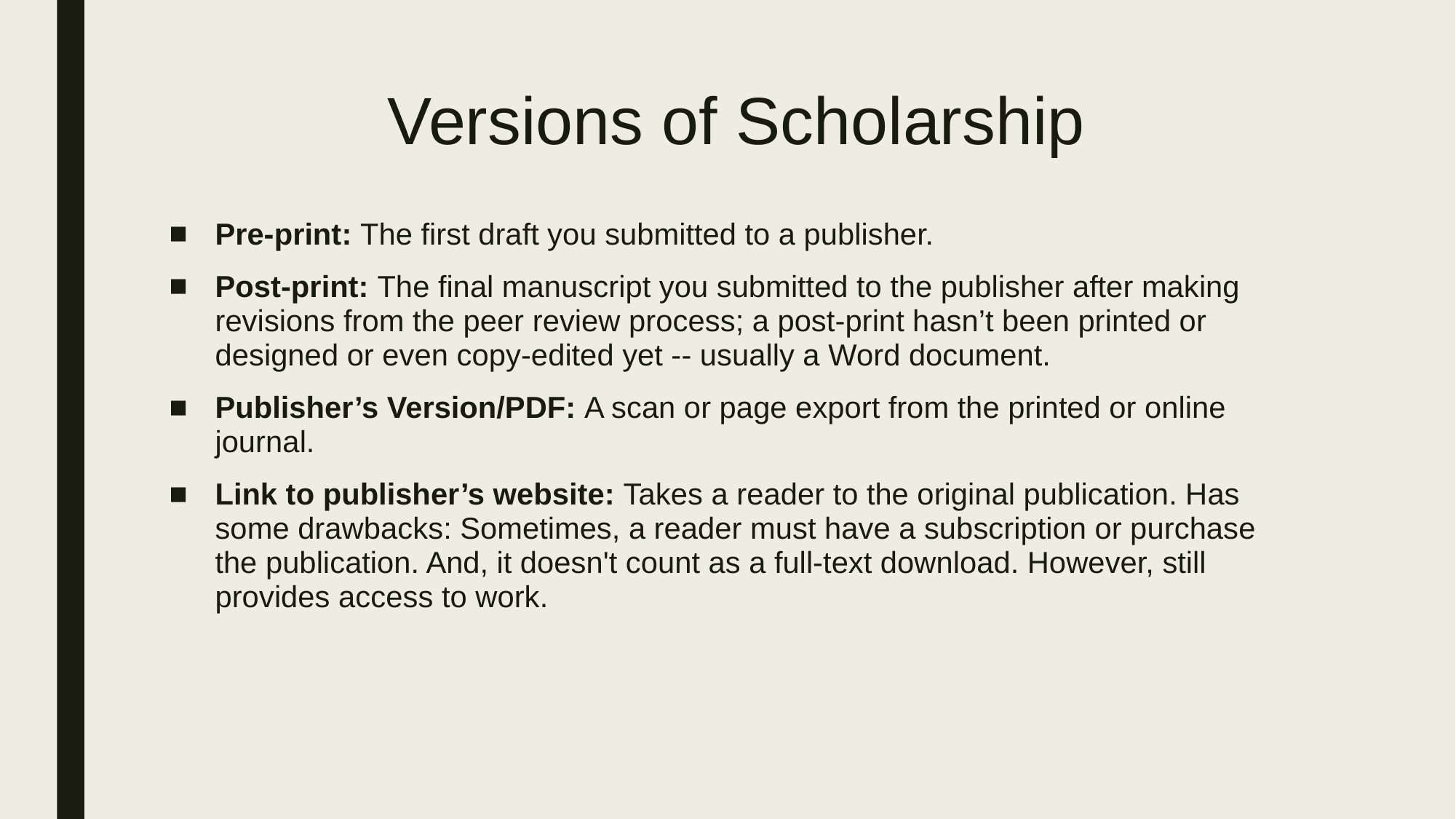

# Versions of Scholarship
Pre-print: The first draft you submitted to a publisher.
Post-print: The final manuscript you submitted to the publisher after making revisions from the peer review process; a post-print hasn’t been printed or designed or even copy-edited yet -- usually a Word document.
Publisher’s Version/PDF: A scan or page export from the printed or online journal.
Link to publisher’s website: Takes a reader to the original publication. Has some drawbacks: Sometimes, a reader must have a subscription or purchase the publication. And, it doesn't count as a full-text download. However, still provides access to work.